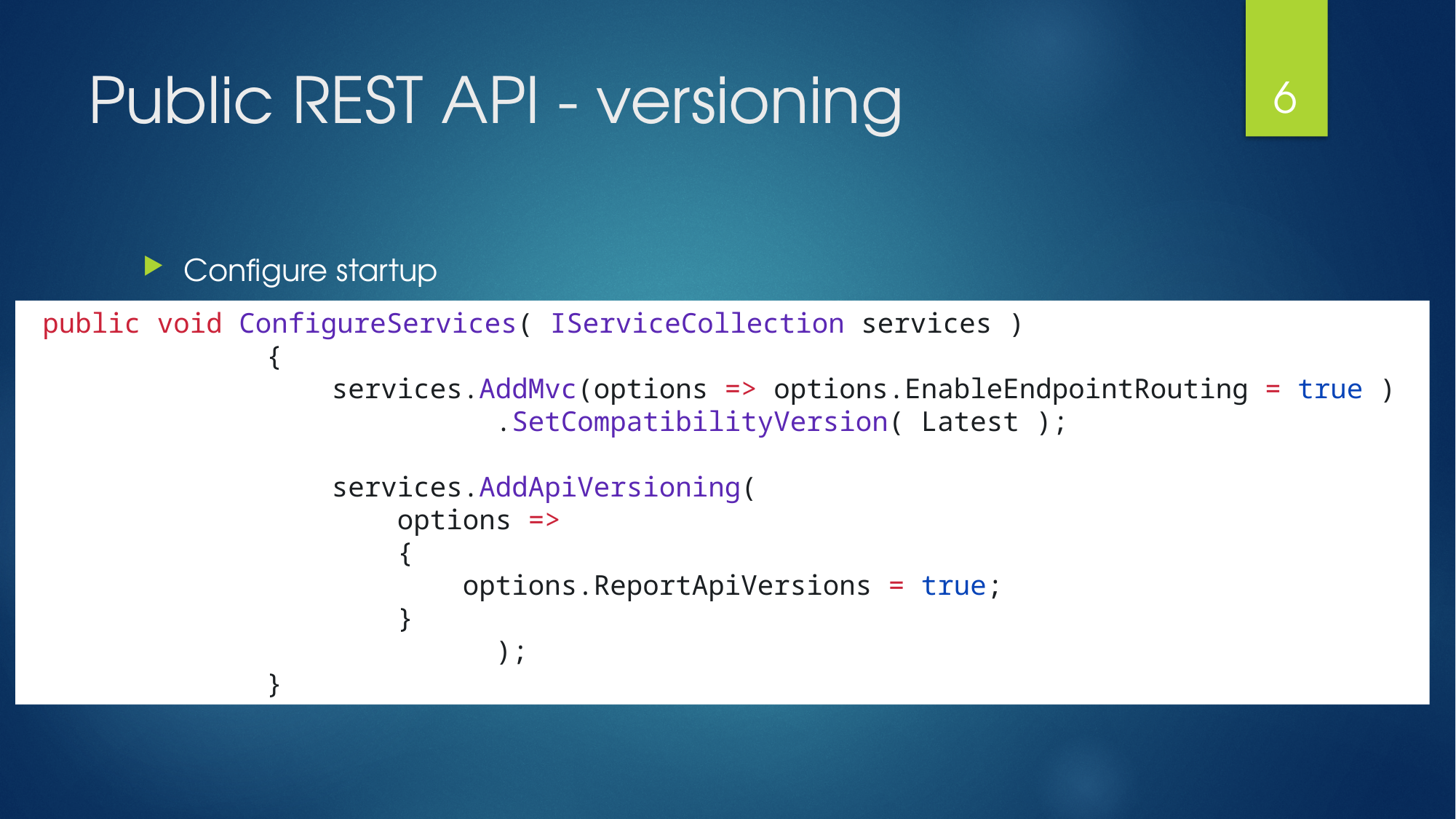

6
# Public REST API - versioning
Configure startup
 public void ConfigureServices( IServiceCollection services )
	        {
	            services.AddMvc(options => options.EnableEndpointRouting = true )
				  .SetCompatibilityVersion( Latest );

	            services.AddApiVersioning(
	                options =>
	                {
	                    options.ReportApiVersions = true;
	                }
				  );
	        }